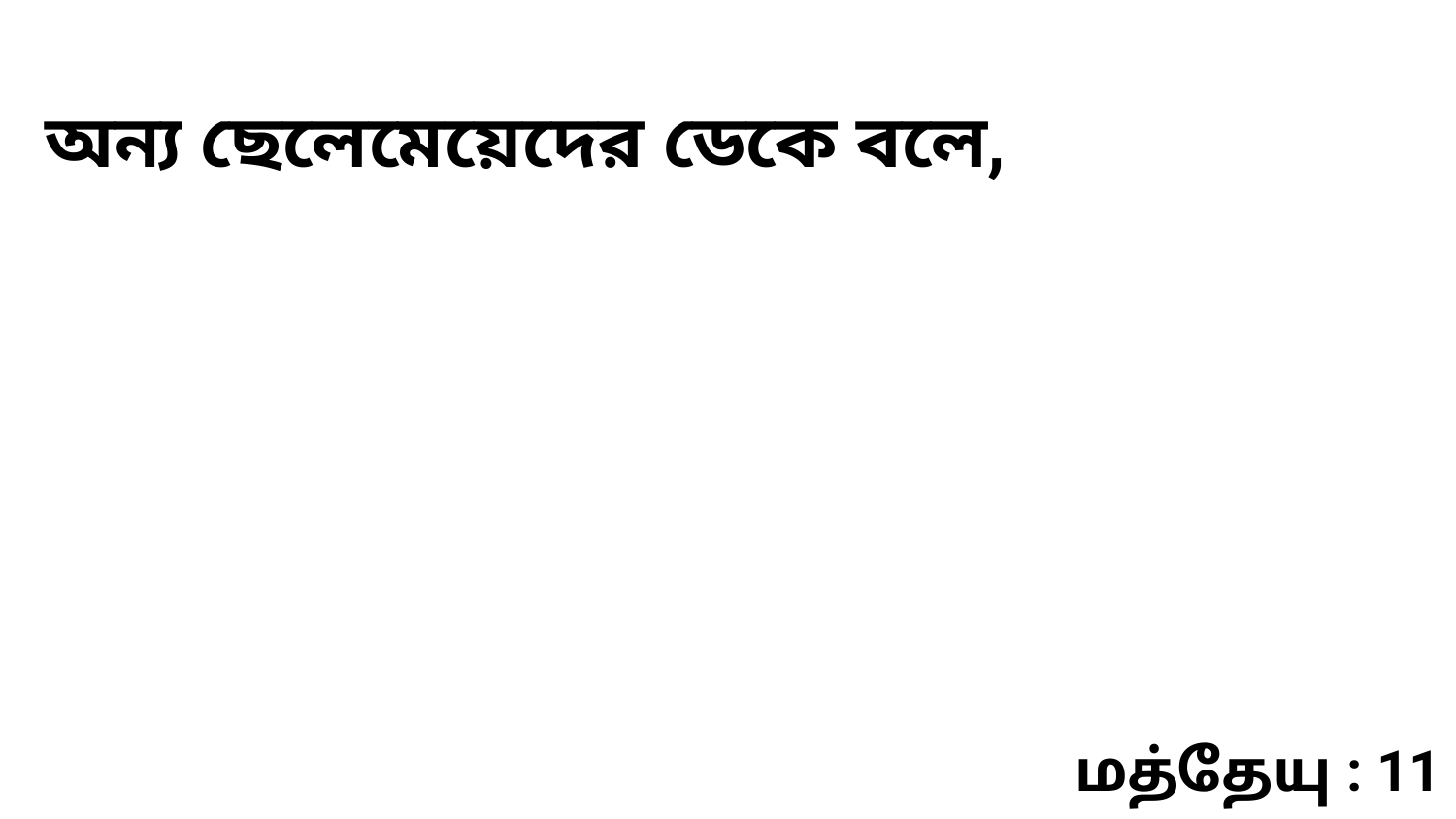

অন্য ছেলেমেয়েদের ডেকে বলে,
மத்தேயு : 11